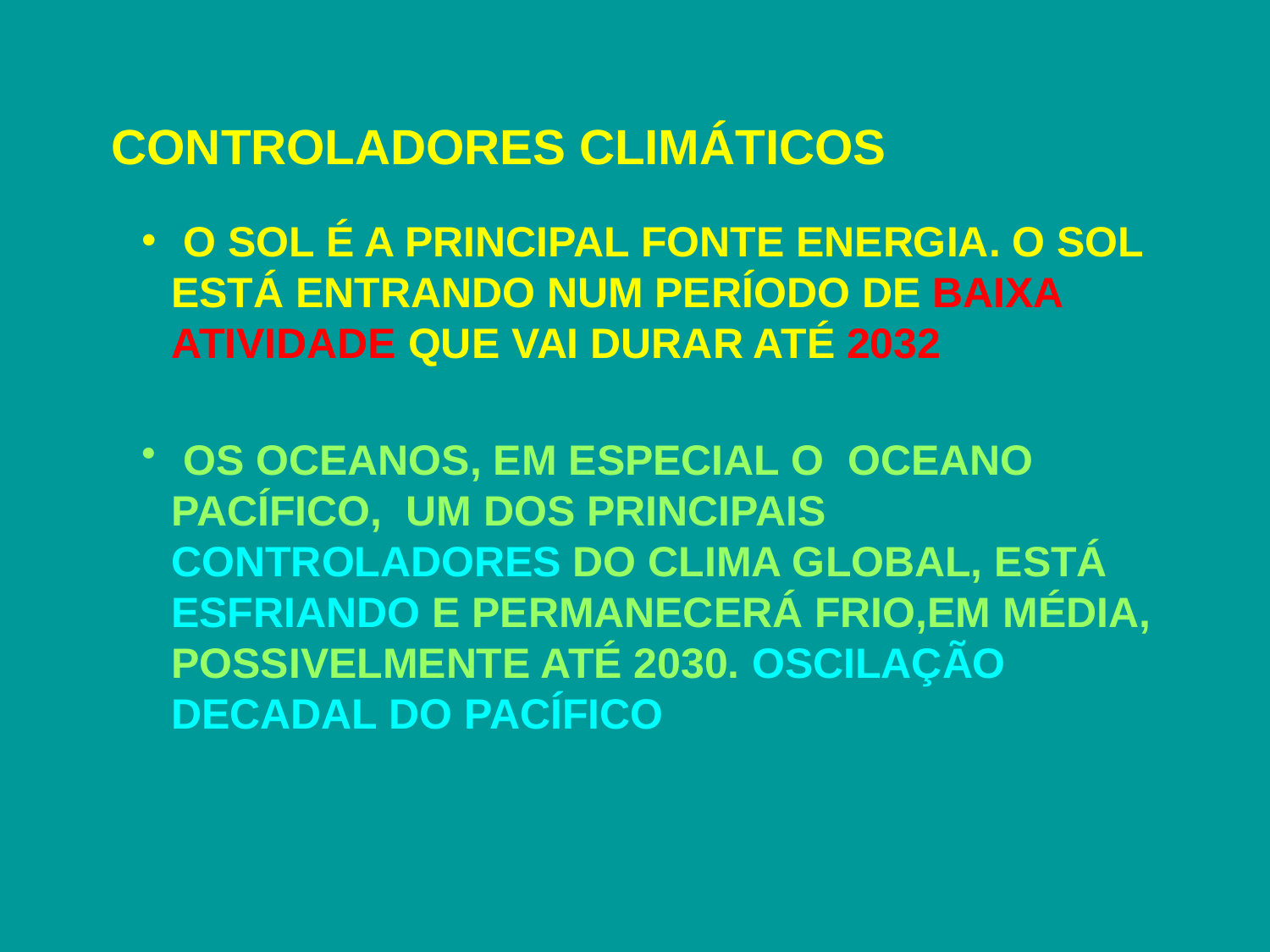

CONTROLADORES CLIMÁTICOS
 O SOL É A PRINCIPAL FONTE ENERGIA. O SOL ESTÁ ENTRANDO NUM PERÍODO DE BAIXA ATIVIDADE QUE VAI DURAR ATÉ 2032
 OS OCEANOS, EM ESPECIAL O  OCEANO PACÍFICO,  UM DOS PRINCIPAIS CONTROLADORES DO CLIMA GLOBAL, ESTÁ ESFRIANDO E PERMANECERÁ FRIO,EM MÉDIA, POSSIVELMENTE ATÉ 2030. OSCILAÇÃO DECADAL DO PACÍFICO